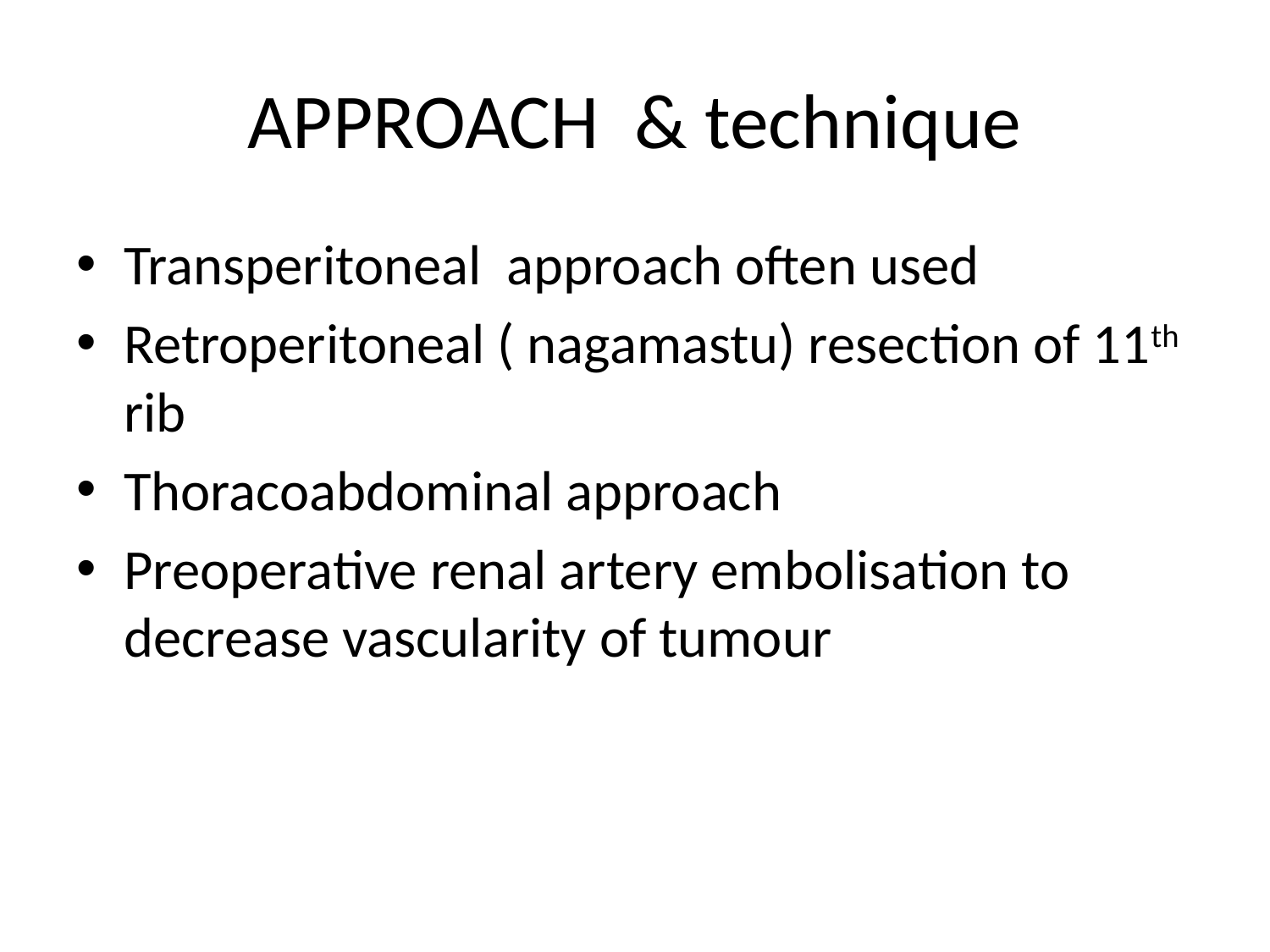

# APPROACH  & technique
Transperitoneal  approach often used
Retroperitoneal ( nagamastu) resection of 11th rib
Thoracoabdominal approach
Preoperative renal artery embolisation to decrease vascularity of tumour